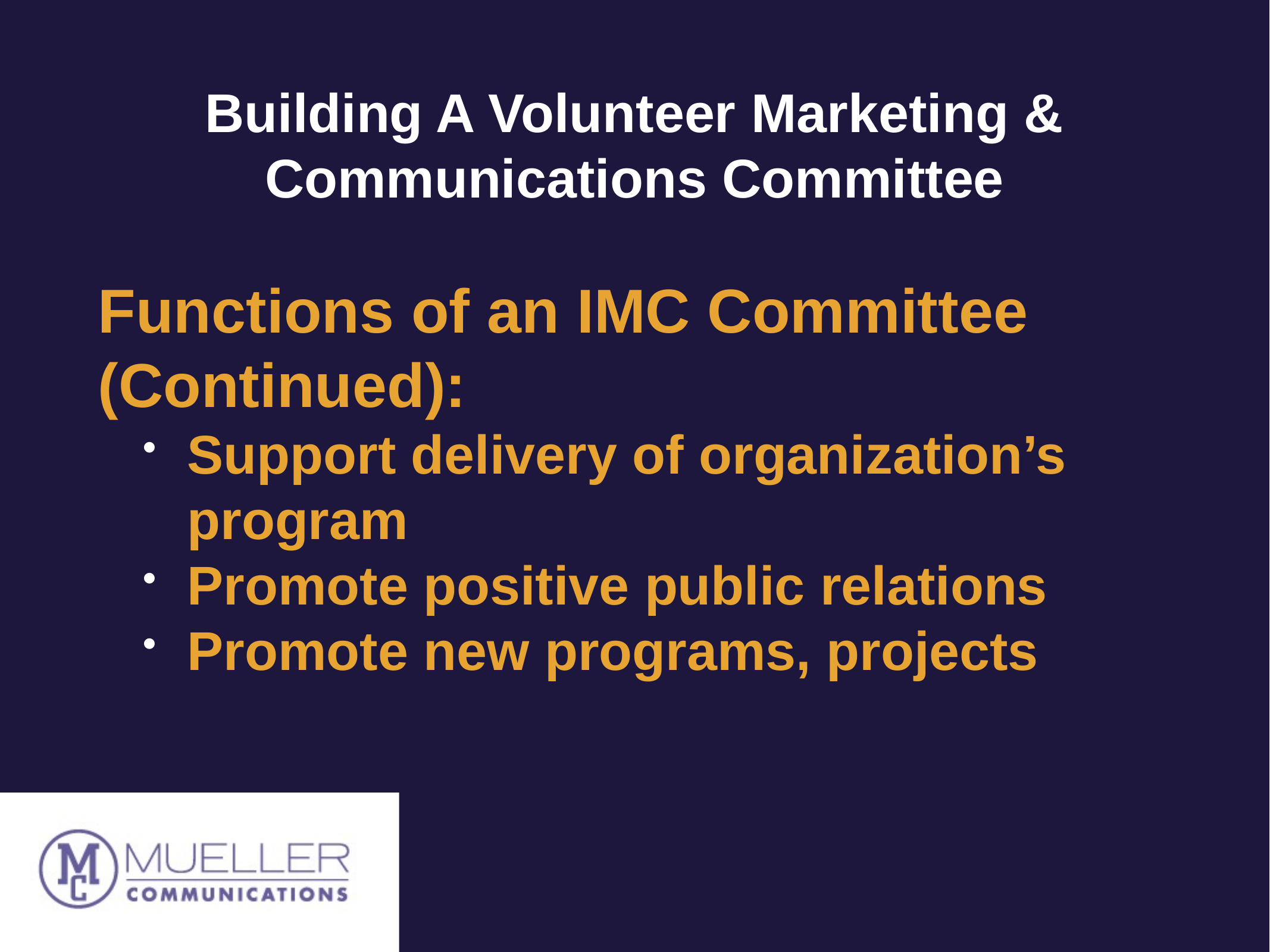

# Building A Volunteer Marketing & Communications Committee
Functions of an IMC Committee (Continued):
Support delivery of organization’s program
Promote positive public relations
Promote new programs, projects
8